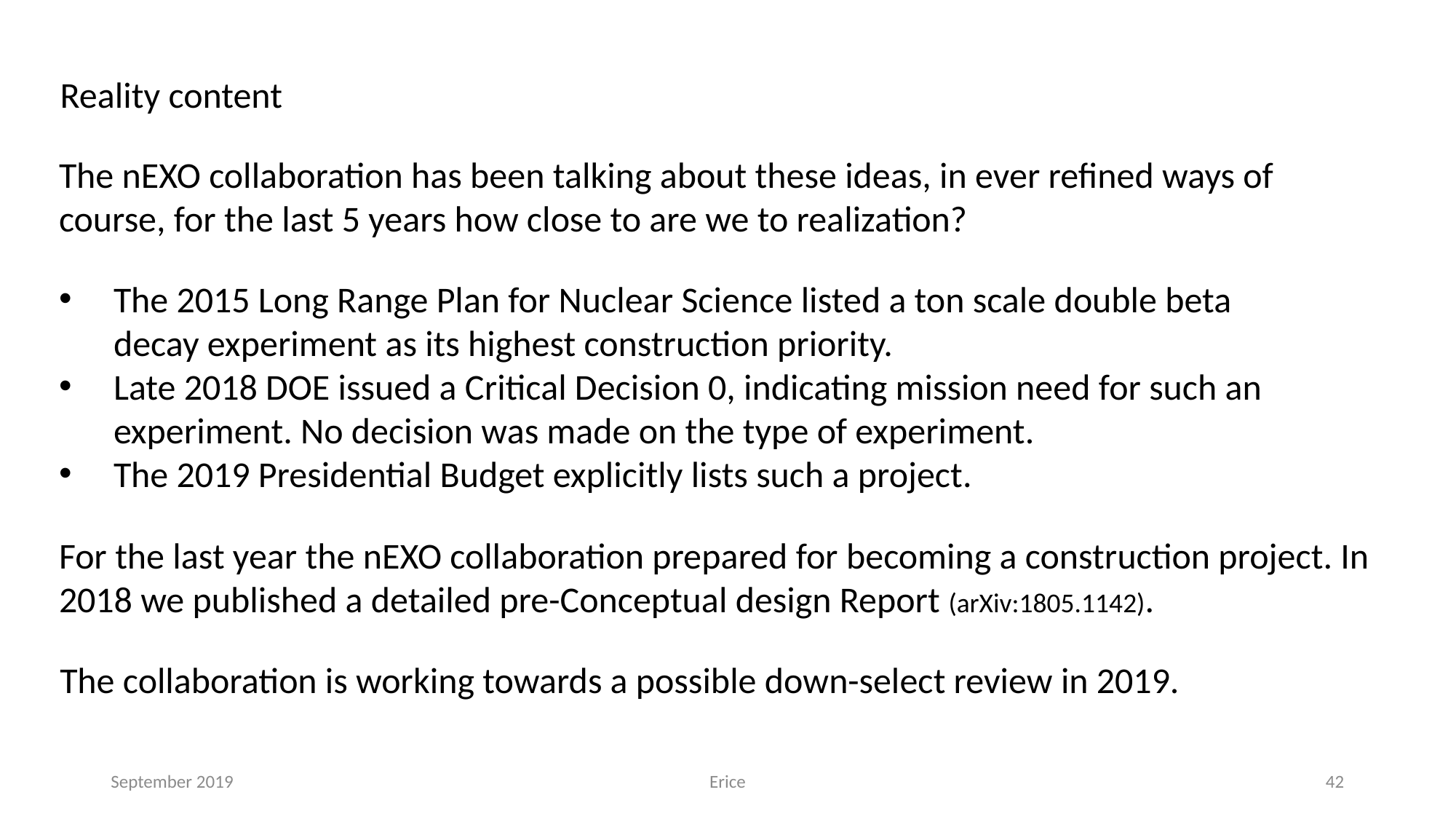

Reality content
The nEXO collaboration has been talking about these ideas, in ever refined ways of course, for the last 5 years how close to are we to realization?
The 2015 Long Range Plan for Nuclear Science listed a ton scale double beta decay experiment as its highest construction priority.
Late 2018 DOE issued a Critical Decision 0, indicating mission need for such an experiment. No decision was made on the type of experiment.
The 2019 Presidential Budget explicitly lists such a project.
For the last year the nEXO collaboration prepared for becoming a construction project. In 2018 we published a detailed pre-Conceptual design Report (arXiv:1805.1142).
The collaboration is working towards a possible down-select review in 2019.
September 2019
Erice
42